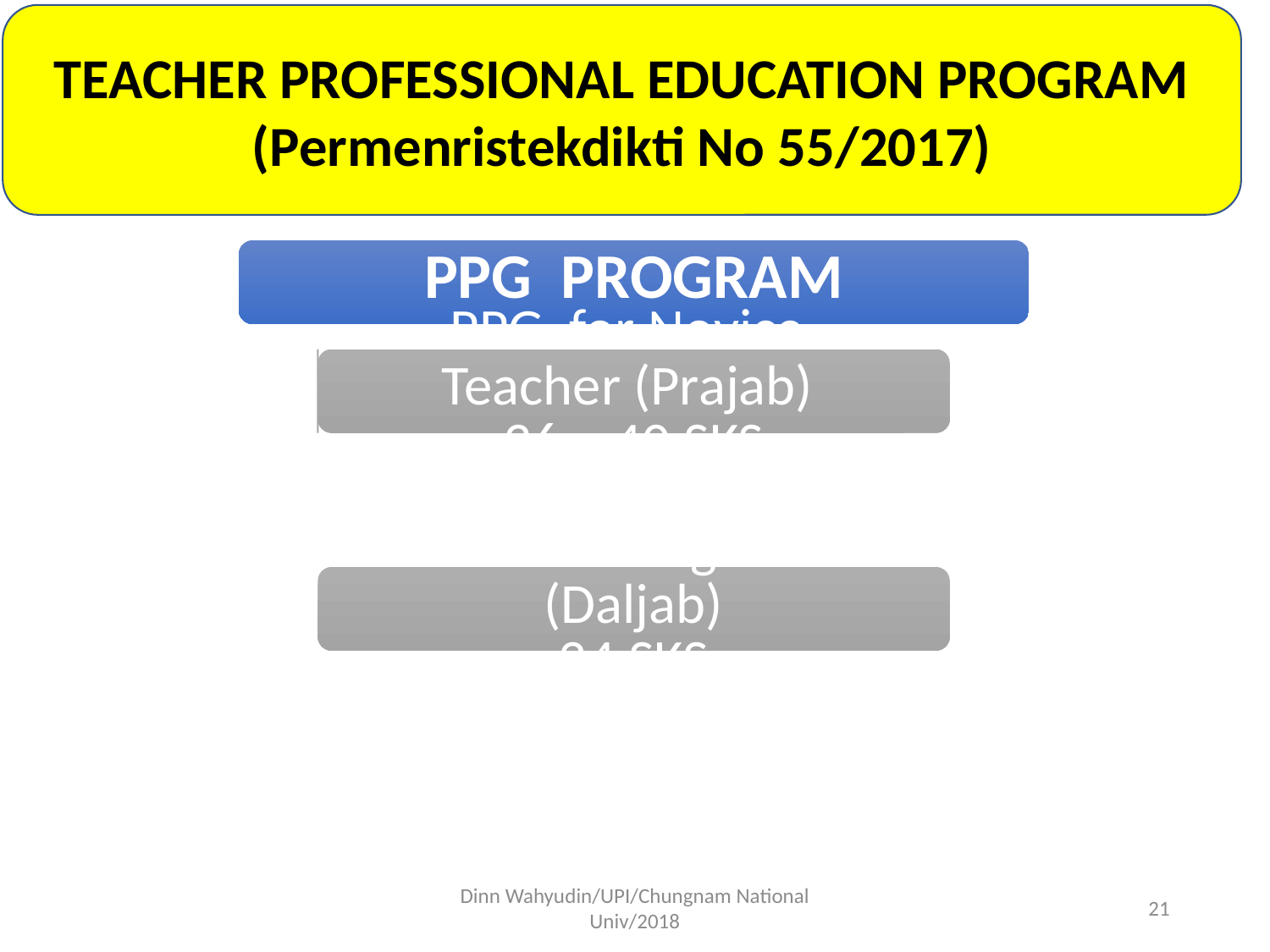

TEACHER PROFESSIONAL EDUCATION PROGRAM
(Permenristekdikti No 55/2017)
PPG  PROGRAM
PPG  for Novice
Teacher (Prajab)
36 – 40 SKS
PPG for Existing Teacher (Daljab)
24 SKS
Dinn Wahyudin/UPI/Chungnam National Univ/2018
21